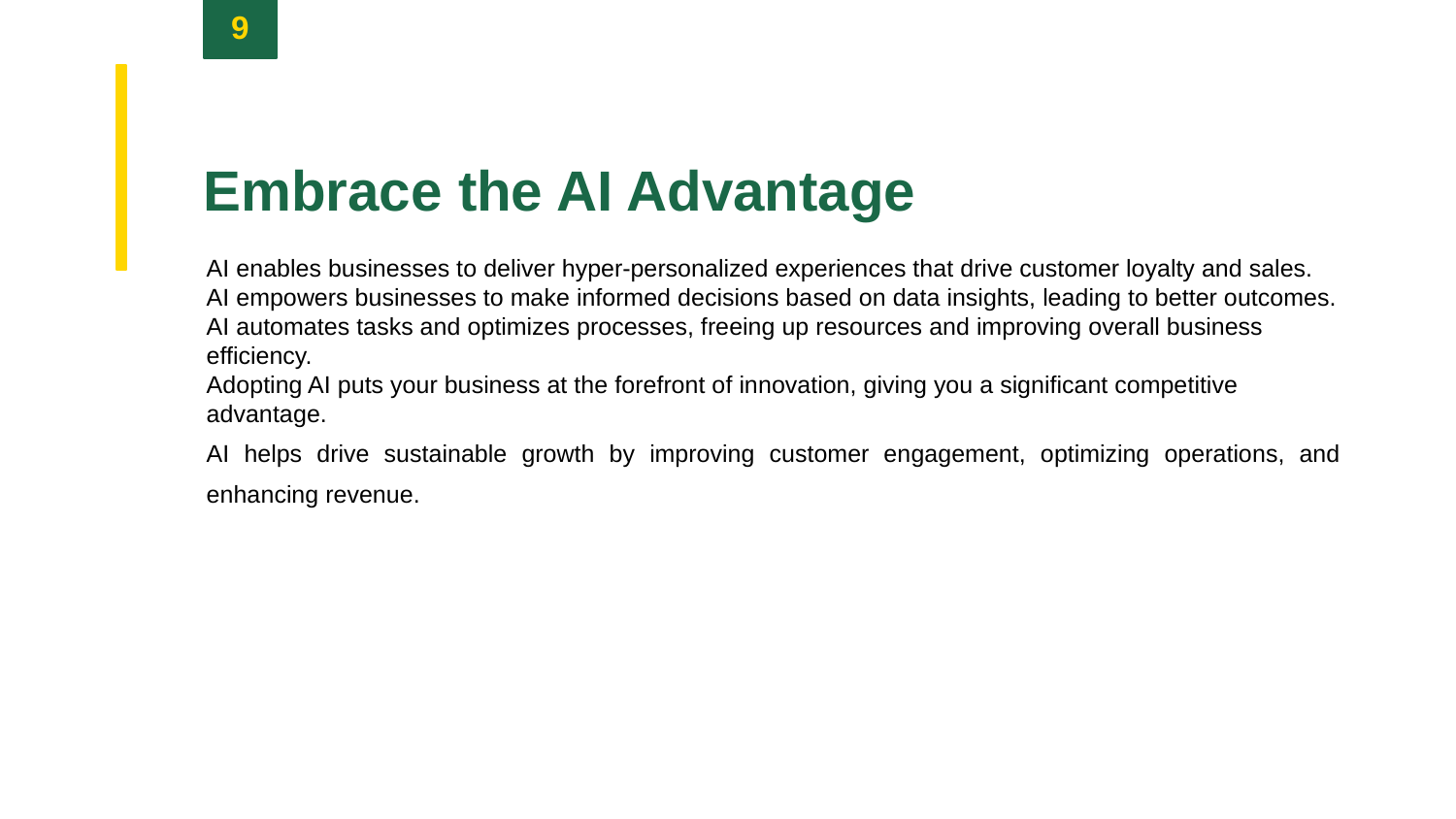

9

Embrace the AI Advantage
AI enables businesses to deliver hyper-personalized experiences that drive customer loyalty and sales.
AI empowers businesses to make informed decisions based on data insights, leading to better outcomes.
AI automates tasks and optimizes processes, freeing up resources and improving overall business efficiency.
Adopting AI puts your business at the forefront of innovation, giving you a significant competitive advantage.
AI helps drive sustainable growth by improving customer engagement, optimizing operations, and enhancing revenue.